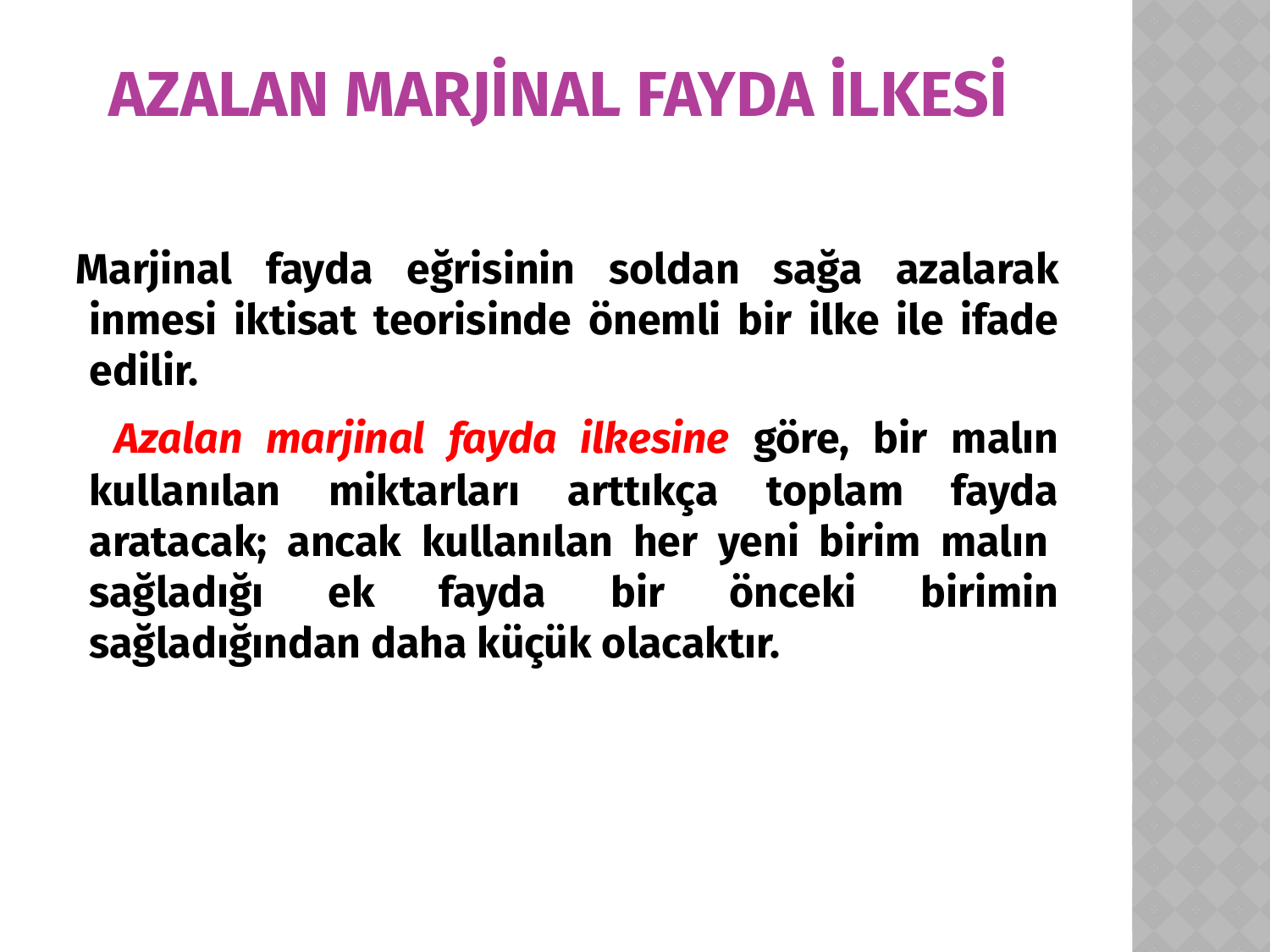

# Azalan Marjinal Fayda İlkesi

Marjinal fayda eğrisinin soldan sağa azalarak inmesi iktisat teorisinde önemli bir ilke ile ifade edilir.
	 Azalan marjinal fayda ilkesine göre, bir malın kullanılan miktarları arttıkça toplam fayda aratacak;  ancak  kullanılan  her  yeni  birim  malın  sağladığı  ek  fayda  bir  önceki  birimin sağladığından daha küçük olacaktır.